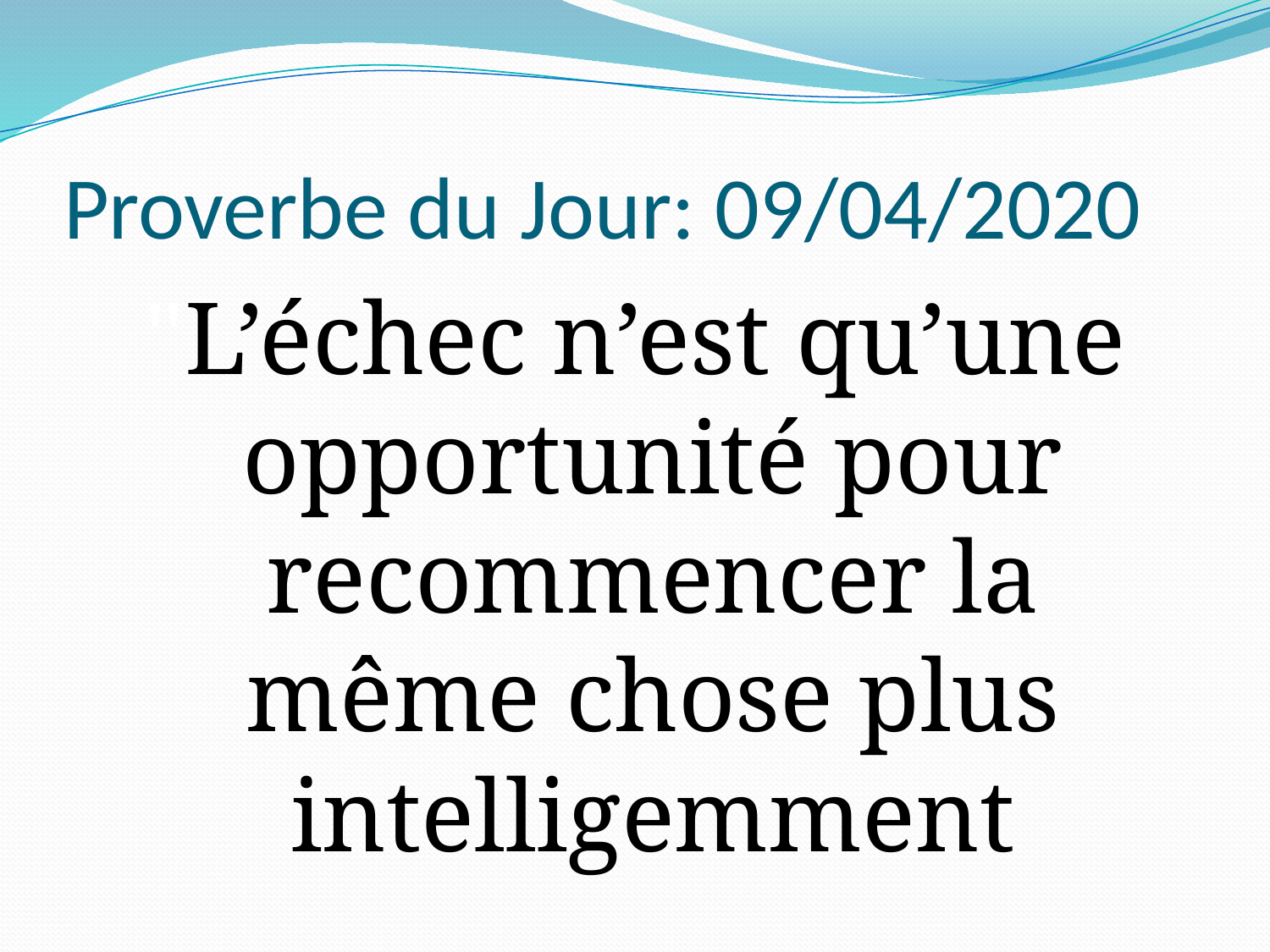

# Proverbe du Jour: 09/04/2020
"L’échec n’est qu’une opportunité pour recommencer la même chose plus intelligemment